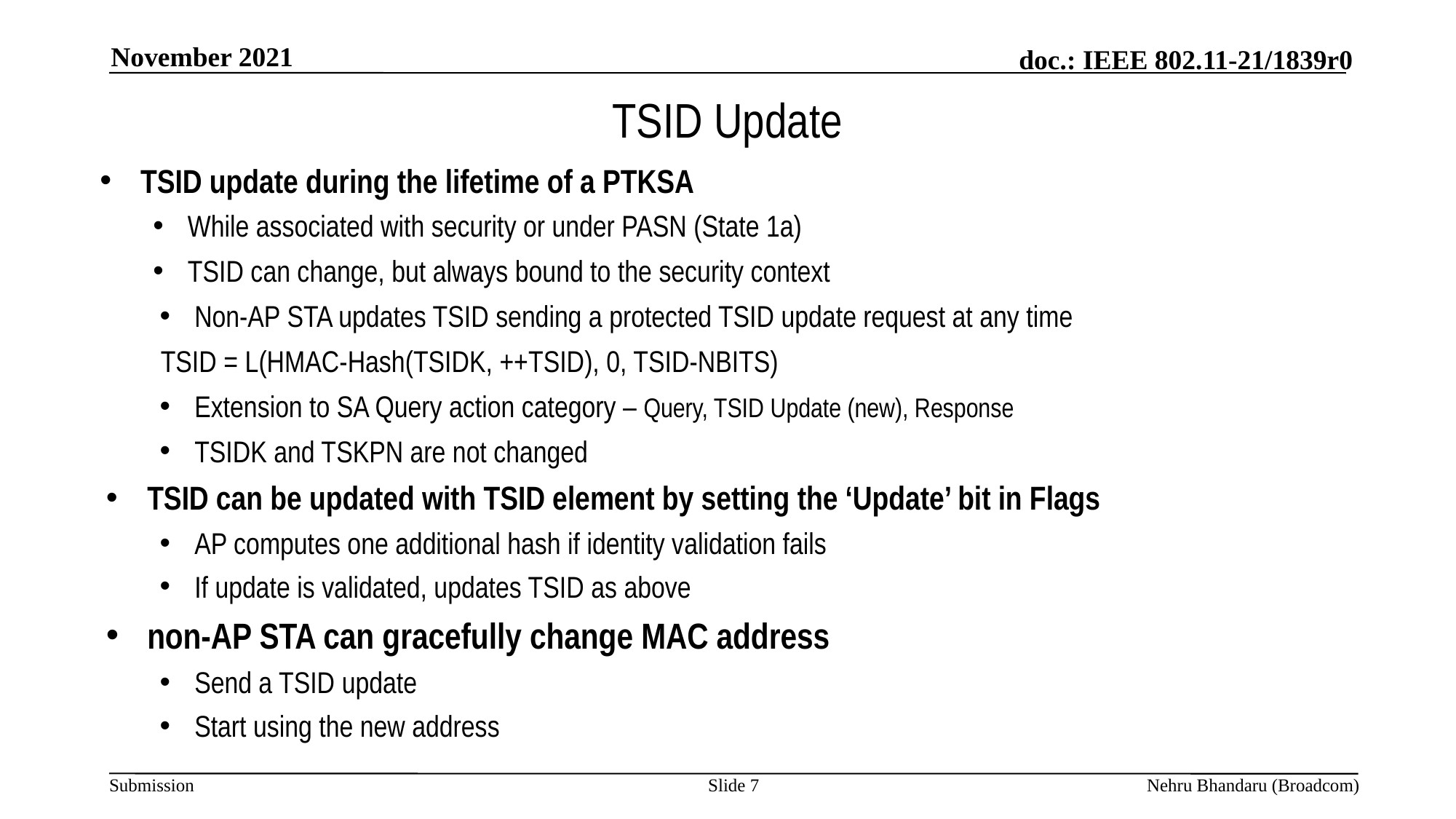

November 2021
# TSID Update
TSID update during the lifetime of a PTKSA
While associated with security or under PASN (State 1a)
TSID can change, but always bound to the security context
Non-AP STA updates TSID sending a protected TSID update request at any time
	TSID = L(HMAC-Hash(TSIDK, ++TSID), 0, TSID-NBITS)
Extension to SA Query action category – Query, TSID Update (new), Response
TSIDK and TSKPN are not changed
TSID can be updated with TSID element by setting the ‘Update’ bit in Flags
AP computes one additional hash if identity validation fails
If update is validated, updates TSID as above
non-AP STA can gracefully change MAC address
Send a TSID update
Start using the new address

Slide 7
Nehru Bhandaru (Broadcom)